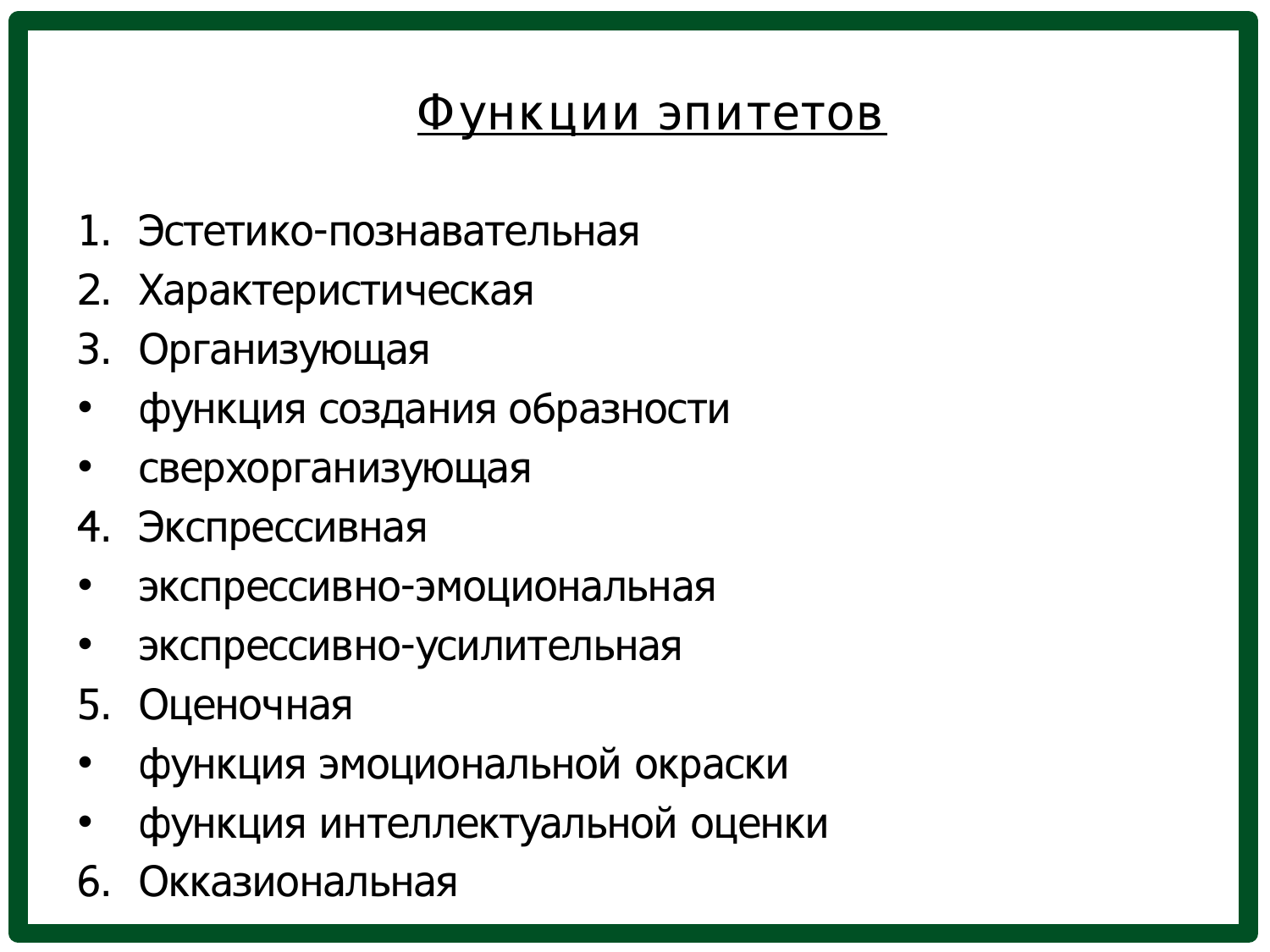

Функции эпитетов

Эстетико-познавательная
Характеристическая
Организующая
функция создания образности
сверхорганизующая
Экспрессивная
экспрессивно-эмоциональная
экспрессивно-усилительная
Оценочная
функция эмоциональной окраски
функция интеллектуальной оценки
Окказиональная